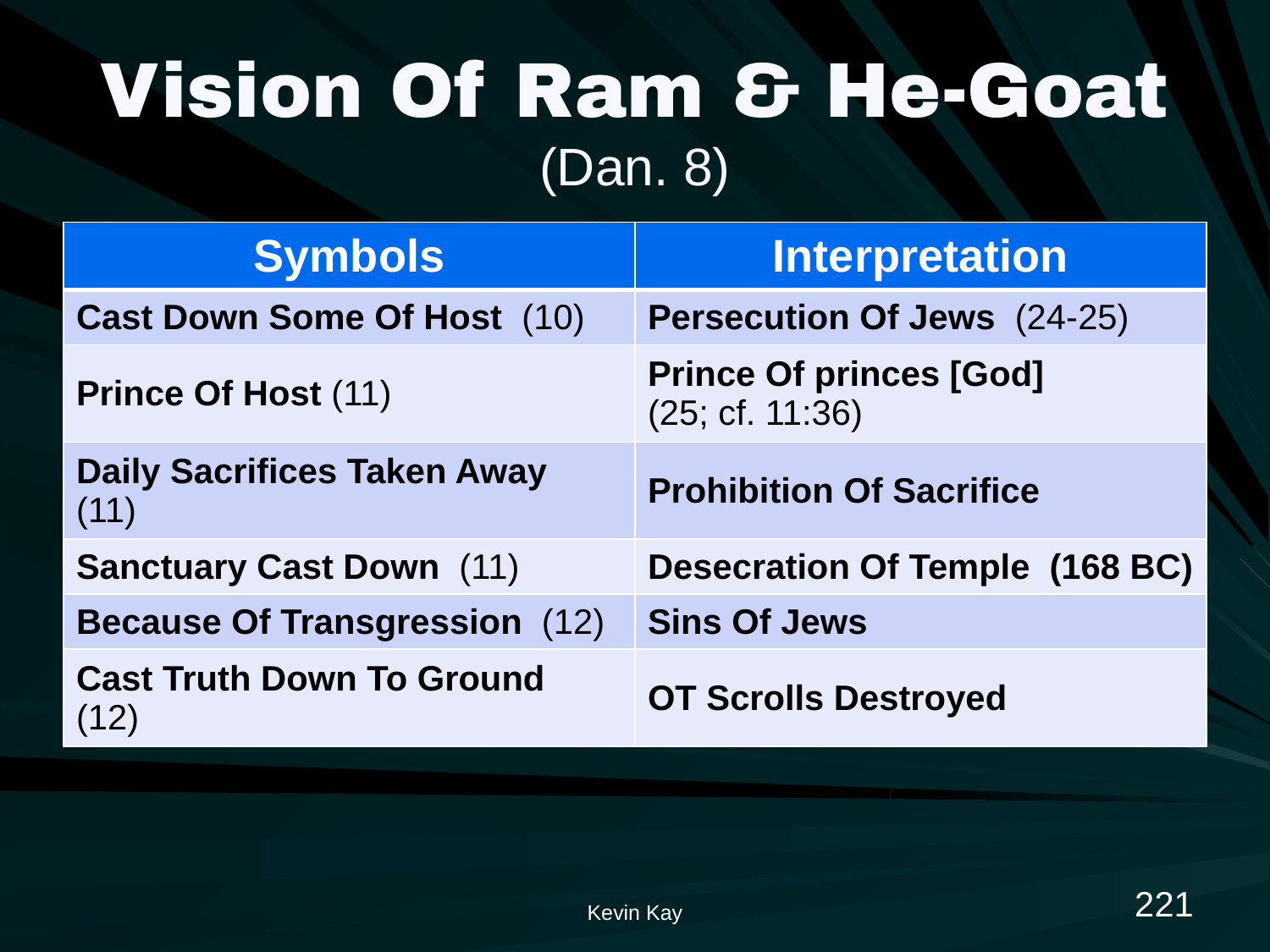

# Vision Of Ram & He-Goat (Dan. 8)
| Symbols | Interpretation |
| --- | --- |
| Cast Down Some Of Host (10) | Persecution Of Jews (24-25) |
| Prince Of Host (11) | Prince Of princes [God] (25; cf. 11:36) |
| Daily Sacrifices Taken Away (11) | Prohibition Of Sacrifice |
| Sanctuary Cast Down (11) | Desecration Of Temple (168 BC) |
| Because Of Transgression (12) | Sins Of Jews |
| Cast Truth Down To Ground (12) | OT Scrolls Destroyed |
221
Kevin Kay